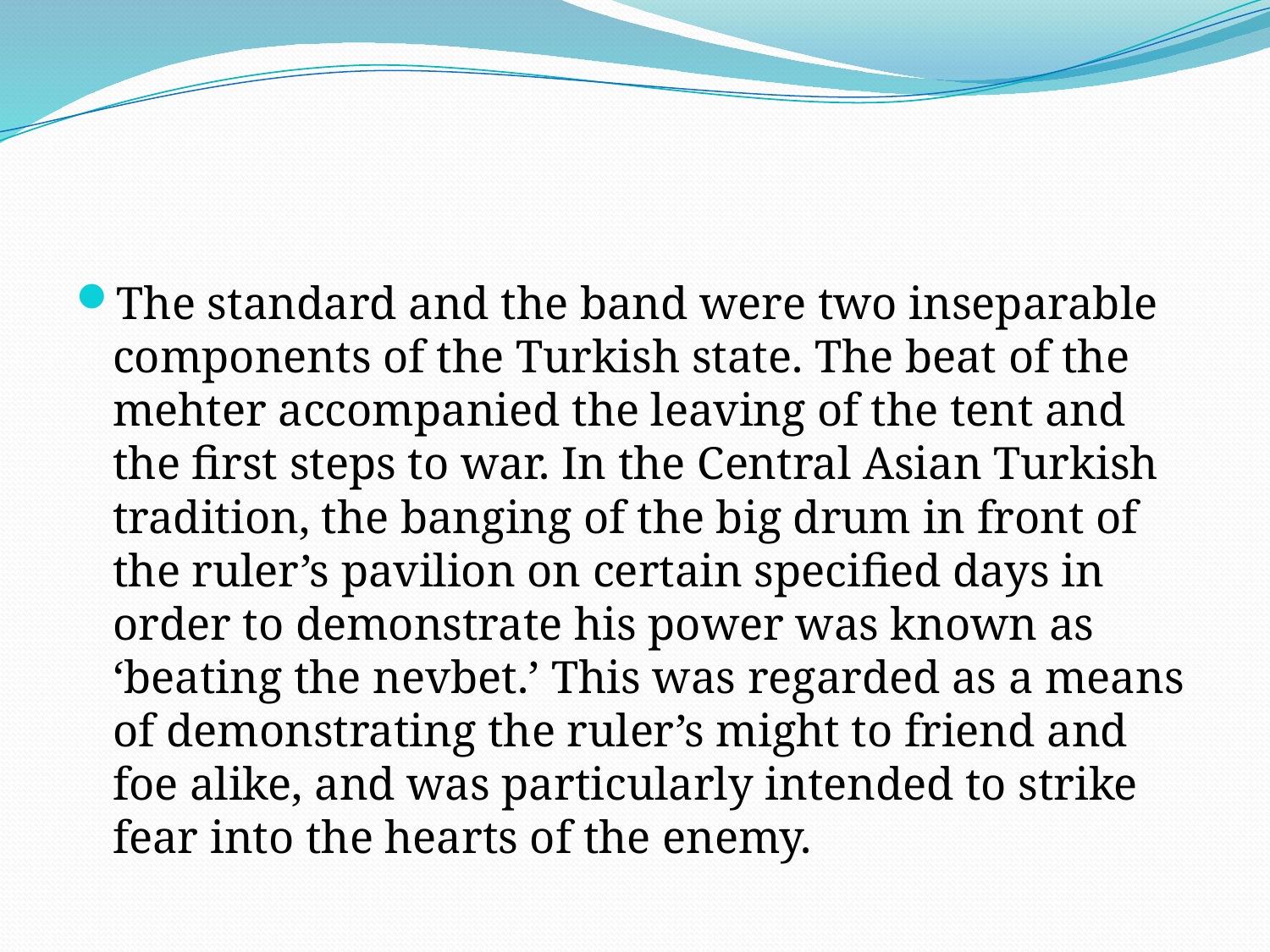

#
The standard and the band were two inseparable components of the Turkish state. The beat of the mehter accompanied the leaving of the tent and the first steps to war. In the Central Asian Turkish tradition, the banging of the big drum in front of the ruler’s pavilion on certain specified days in order to demonstrate his power was known as ‘beating the nevbet.’ This was regarded as a means of demonstrating the ruler’s might to friend and foe alike, and was particularly intended to strike fear into the hearts of the enemy.